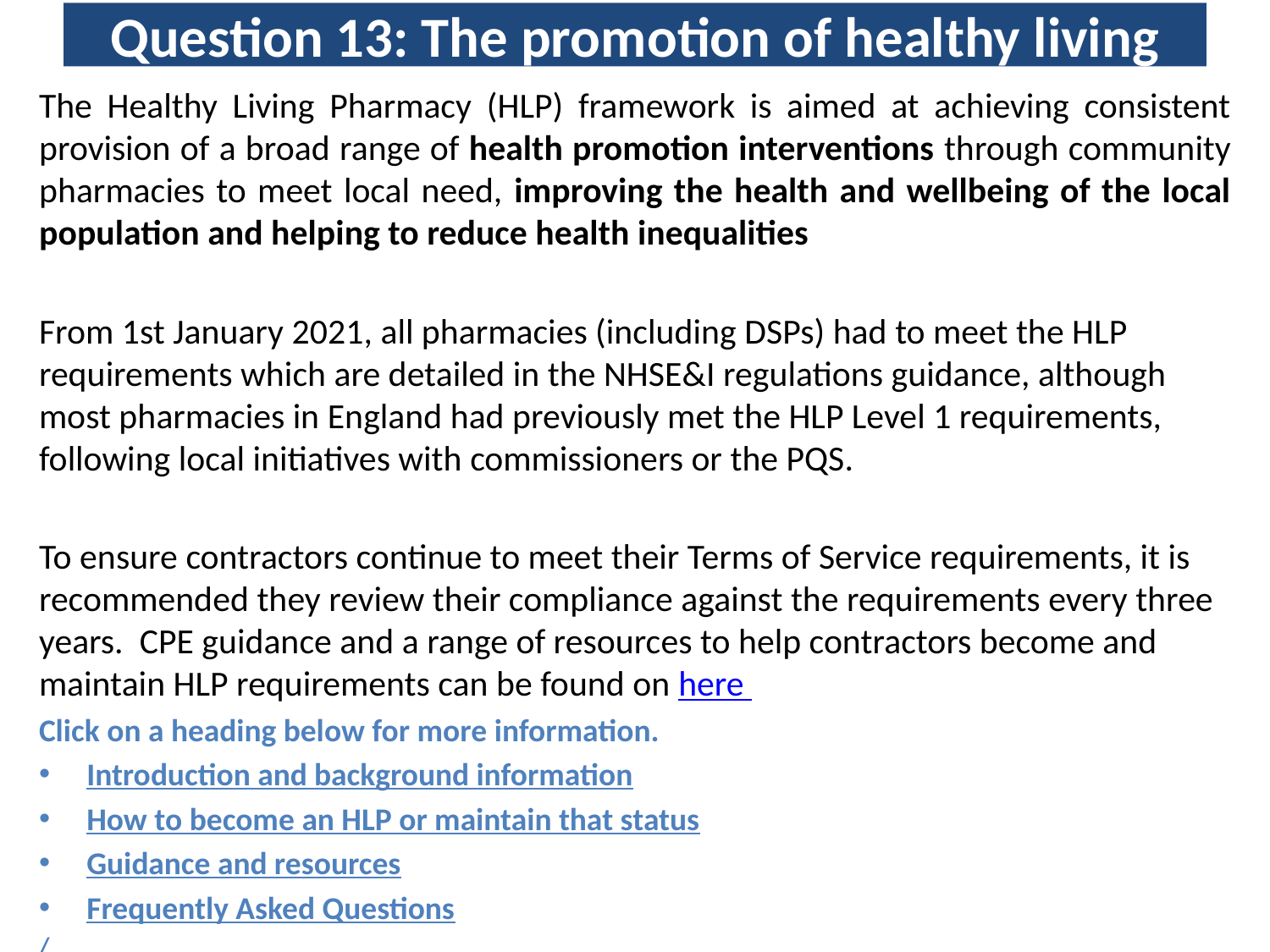

# Question 13: The promotion of healthy living
The Healthy Living Pharmacy (HLP) framework is aimed at achieving consistent provision of a broad range of health promotion interventions through community pharmacies to meet local need, improving the health and wellbeing of the local population and helping to reduce health inequalities

From 1st January 2021, all pharmacies (including DSPs) had to meet the HLP requirements which are detailed in the NHSE&I regulations guidance, although most pharmacies in England had previously met the HLP Level 1 requirements, following local initiatives with commissioners or the PQS.

To ensure contractors continue to meet their Terms of Service requirements, it is recommended they review their compliance against the requirements every three years.  CPE guidance and a range of resources to help contractors become and maintain HLP requirements can be found on here
Click on a heading below for more information.
Introduction and background information
How to become an HLP or maintain that status
Guidance and resources
Frequently Asked Questions
/